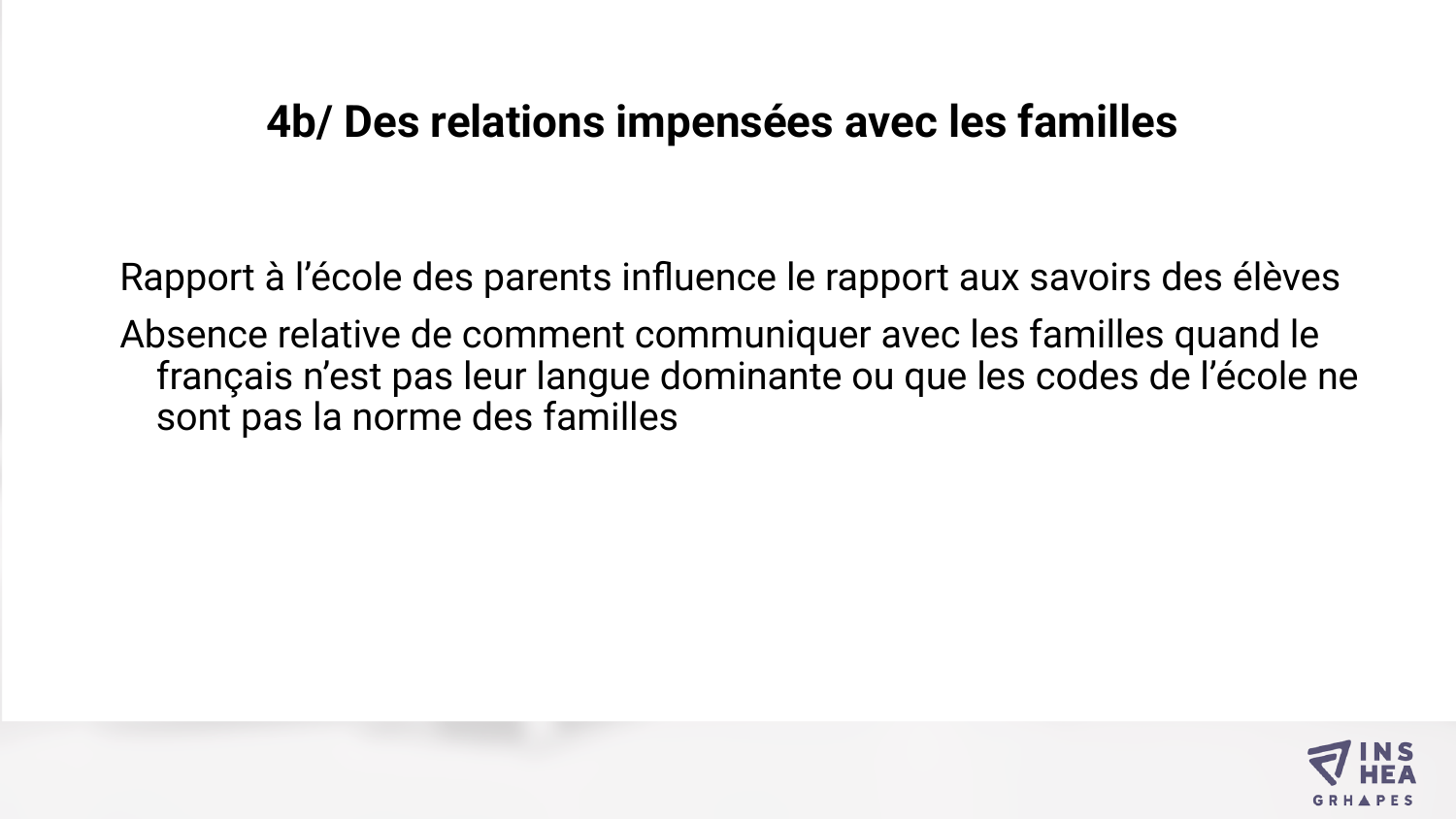

# 4b/ Des relations impensées avec les familles
Rapport à l’école des parents influence le rapport aux savoirs des élèves
Absence relative de comment communiquer avec les familles quand le français n’est pas leur langue dominante ou que les codes de l’école ne sont pas la norme des familles